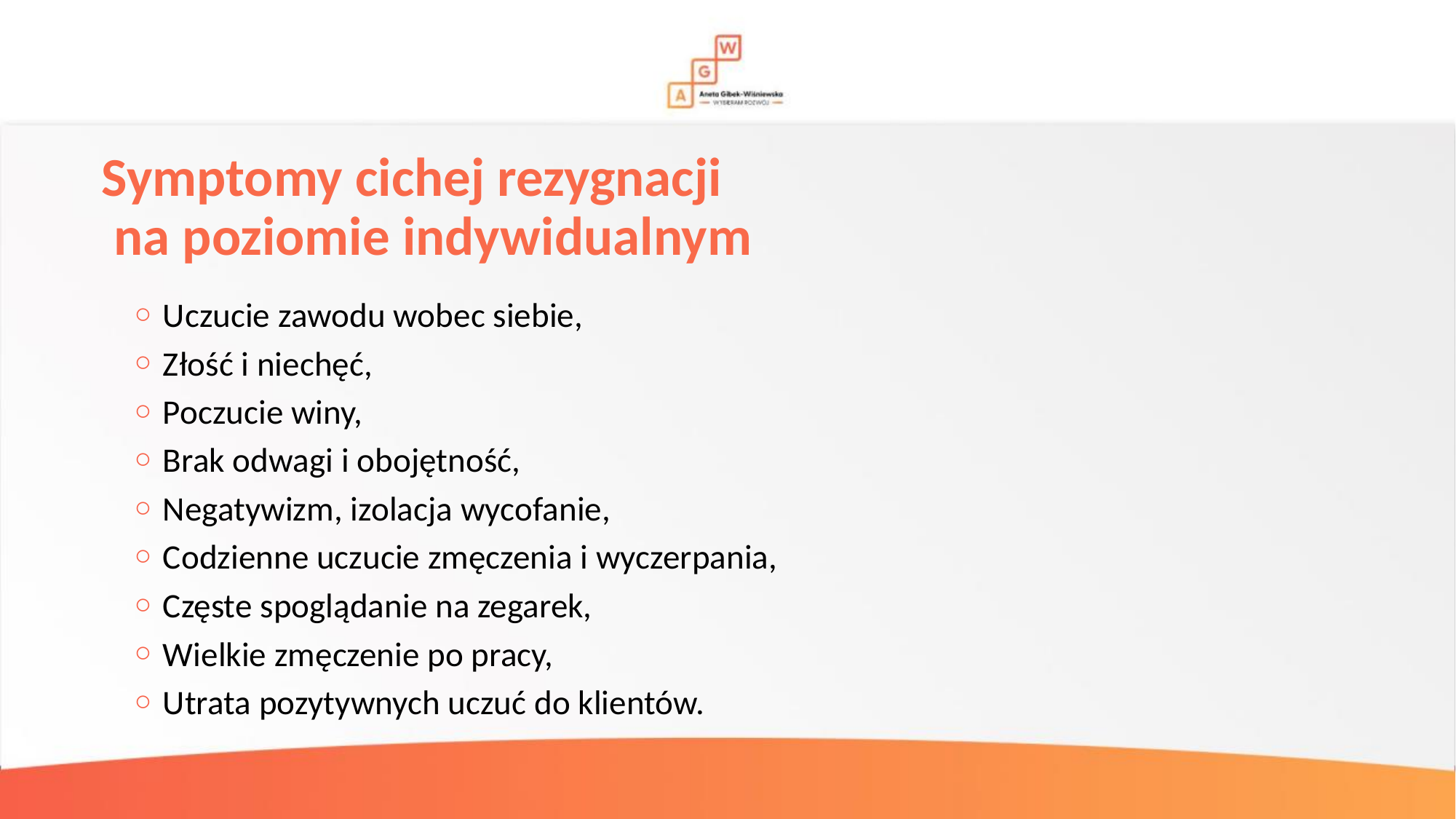

# Symptomy cichej rezygnacji na poziomie indywidualnym
Uczucie zawodu wobec siebie,
Złość i niechęć,
Poczucie winy,
Brak odwagi i obojętność,
Negatywizm, izolacja wycofanie,
Codzienne uczucie zmęczenia i wyczerpania,
Częste spoglądanie na zegarek,
Wielkie zmęczenie po pracy,
Utrata pozytywnych uczuć do klientów.